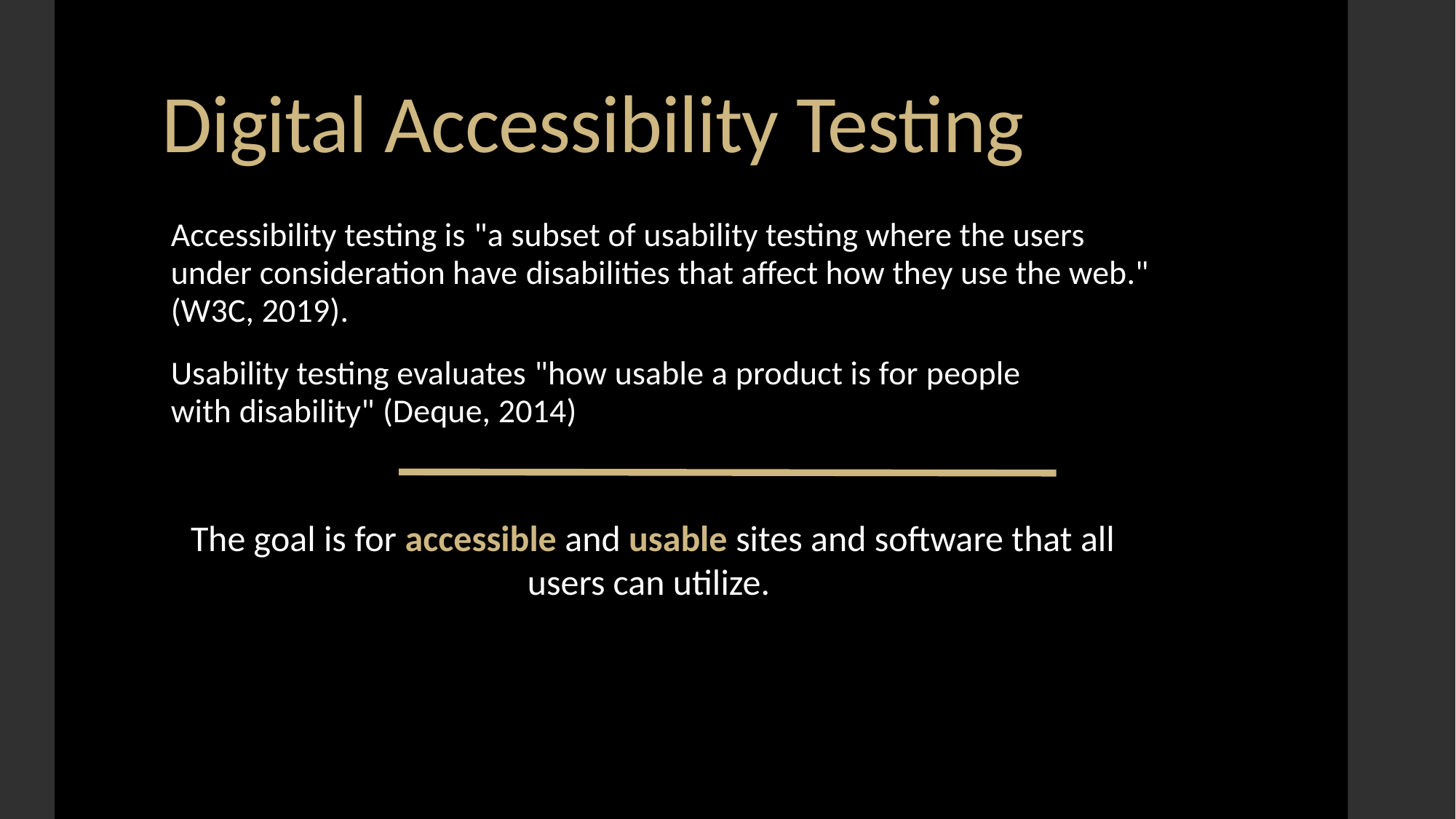

# Digital Accessibility Testing
Accessibility testing is "a subset of usability testing where the users under consideration have disabilities that affect how they use the web." (W3C, 2019).
Usability testing evaluates "how usable a product is for people with disability" (Deque, 2014)
The goal is for accessible and usable sites and software that all users can utilize. ​